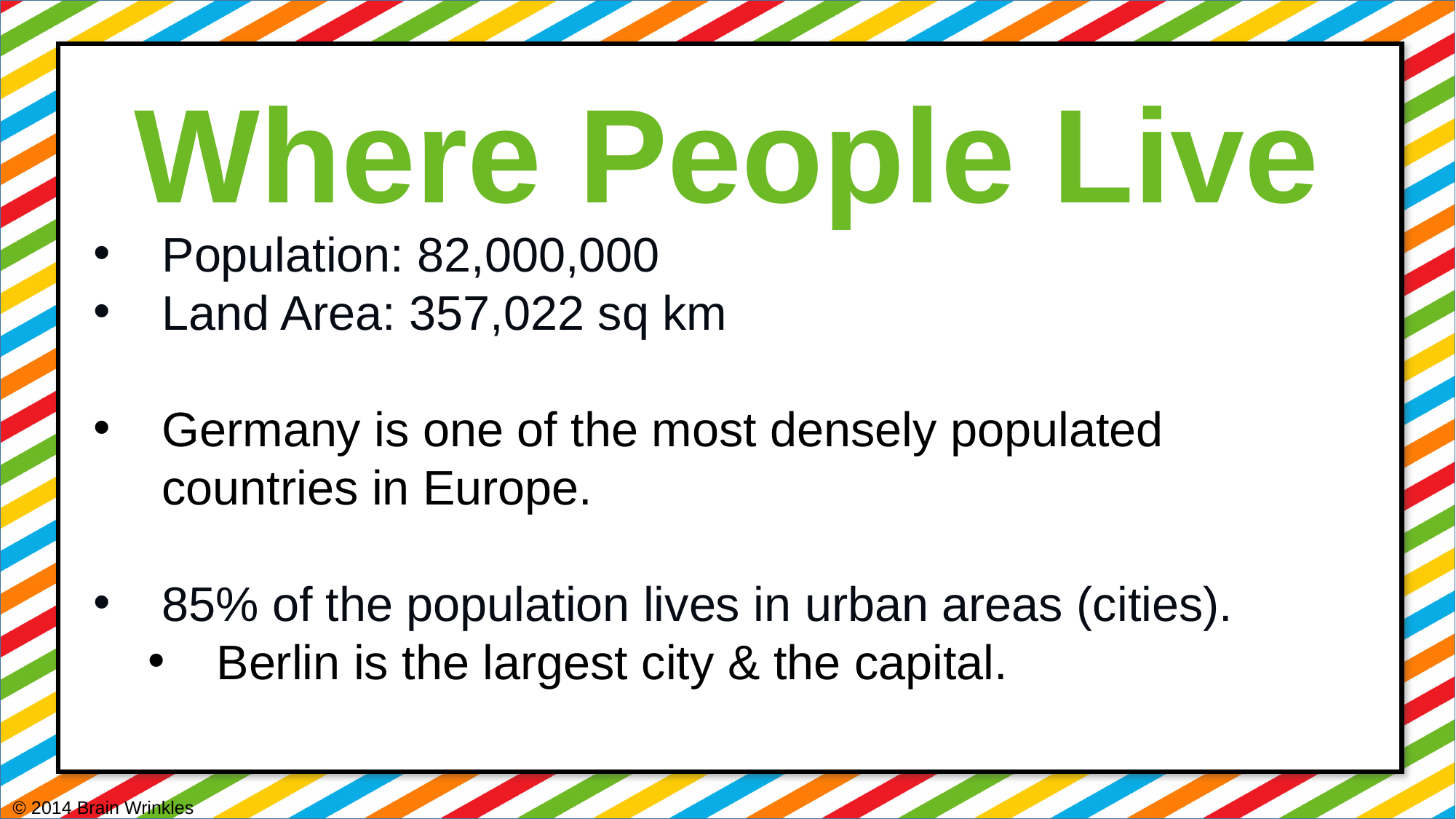

Where People Live
Population: 82,000,000
Land Area: 357,022 sq km

Germany is one of the most densely populated countries in Europe.

85% of the population lives in urban areas (cities).
Berlin is the largest city & the capital.
© 2014 Brain Wrinkles